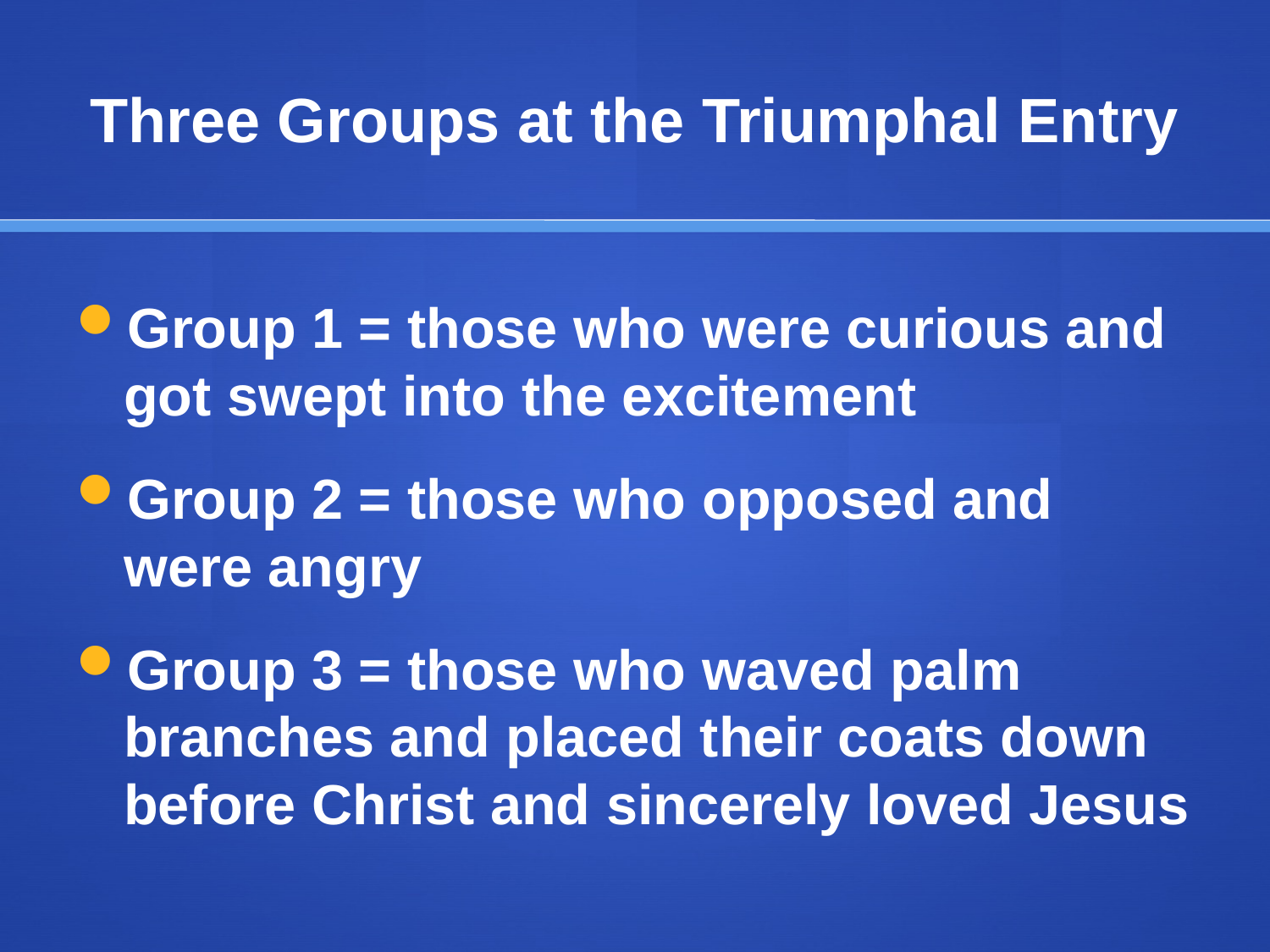

# Three Groups at the Triumphal Entry
Group 1 = those who were curious and got swept into the excitement
Group 2 = those who opposed and were angry
Group 3 = those who waved palm branches and placed their coats down before Christ and sincerely loved Jesus